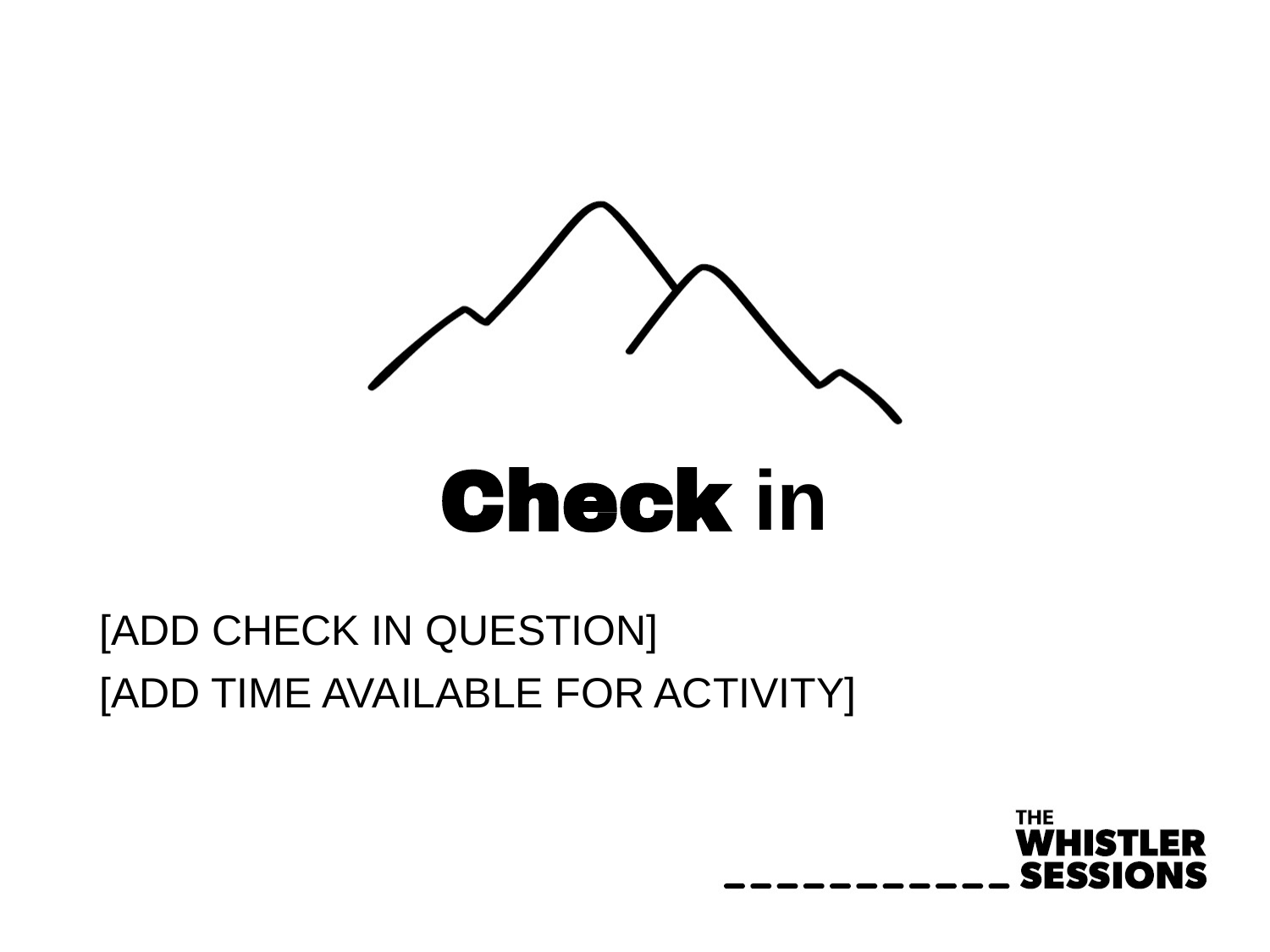

# Check in
[ADD CHECK IN QUESTION]
[ADD TIME AVAILABLE FOR ACTIVITY]